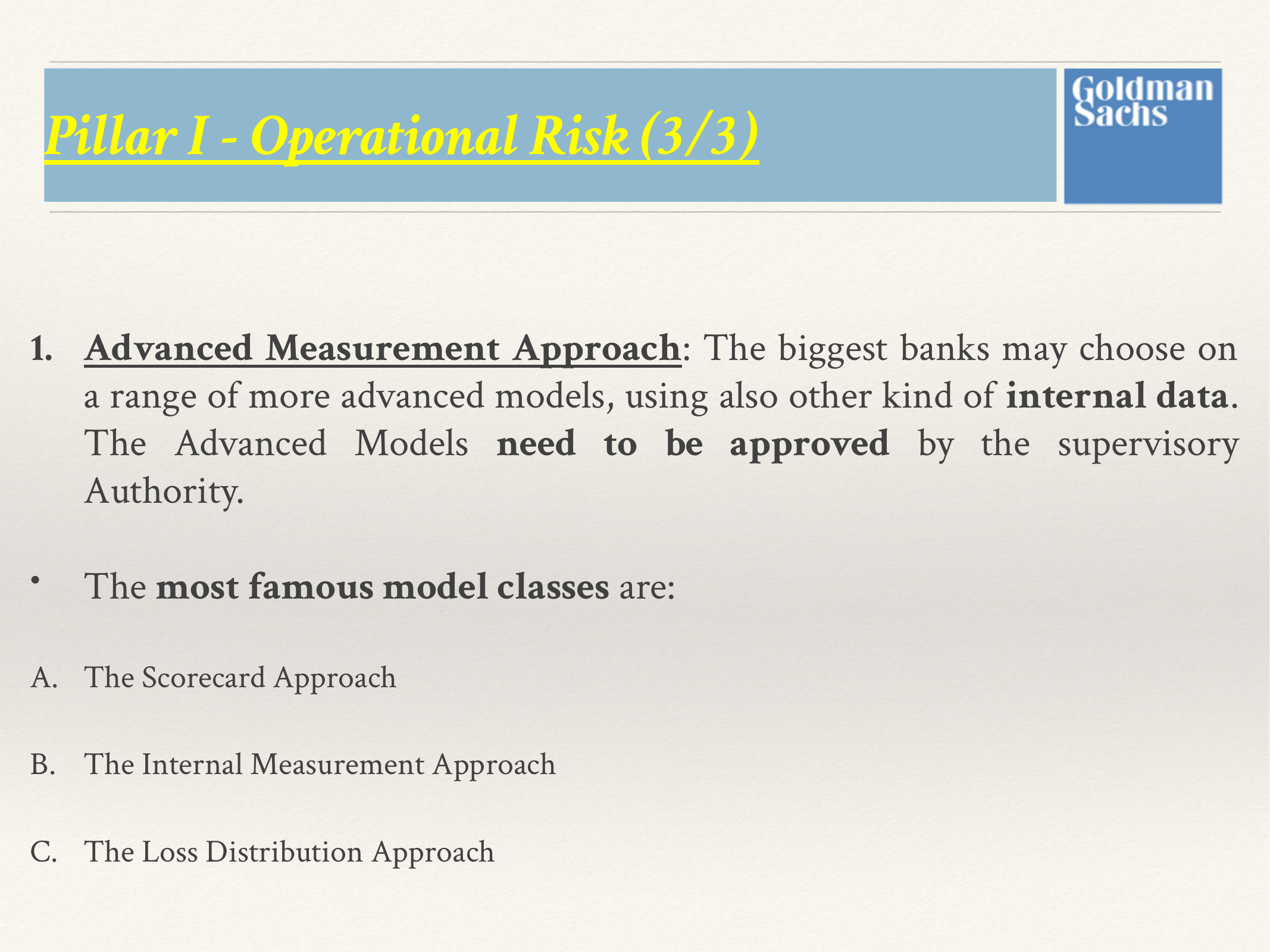

# Pillar I - Operational Risk (3/3)

Advanced Measurement Approach: The biggest banks may choose on a range of more advanced models, using also other kind of internal data. The Advanced Models need to be approved by the supervisory Authority.
The most famous model classes are:
The Scorecard Approach
The Internal Measurement Approach
The Loss Distribution Approach